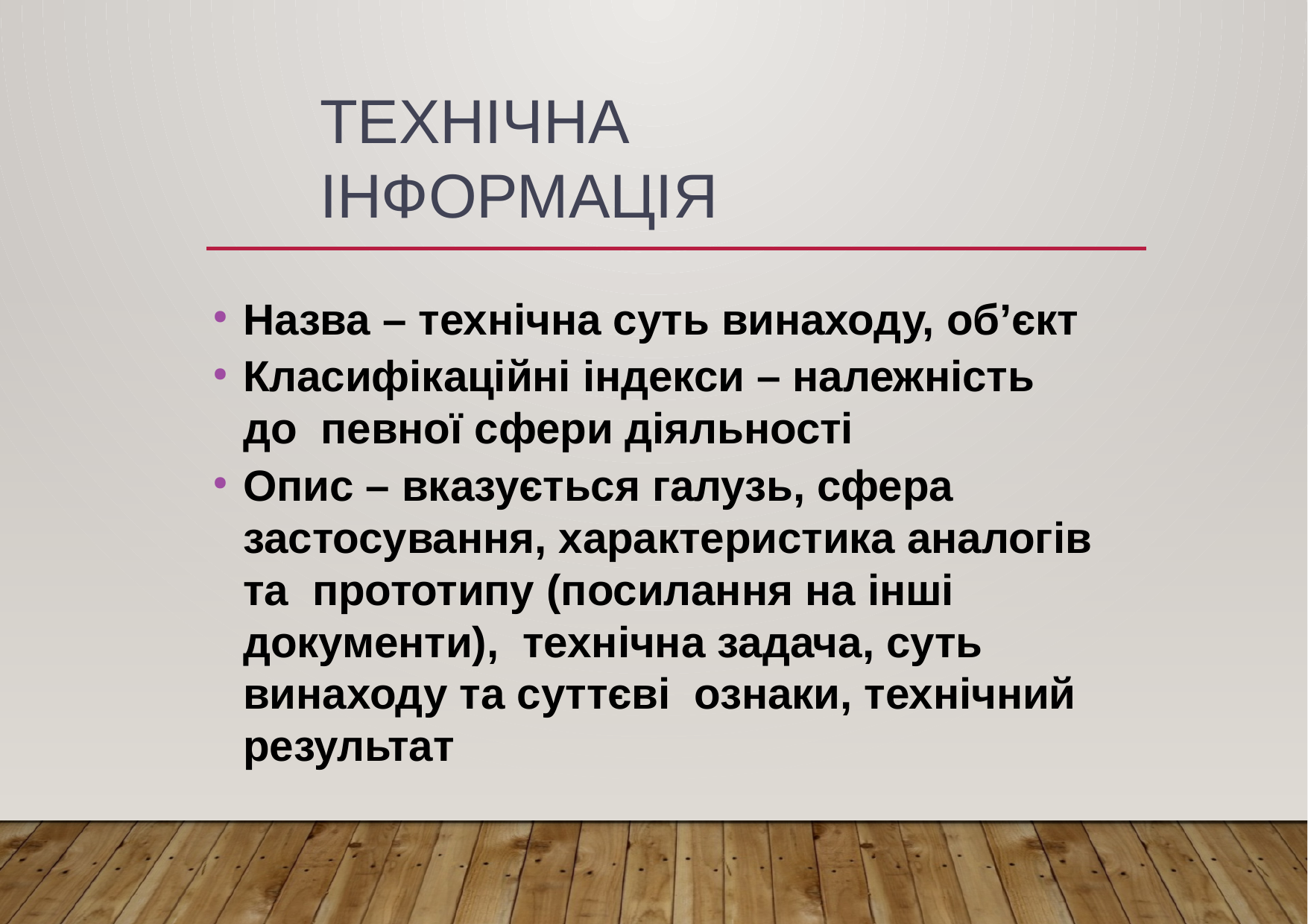

# Технічна інформація
Назва – технічна суть винаходу, об’єкт
Класифікаційні індекси – належність до  певної сфери діяльності
Опис – вказується галузь, сфера  застосування, характеристика аналогів та  прототипу (посилання на інші документи),  технічна задача, суть винаходу та суттєві  ознаки, технічний результат